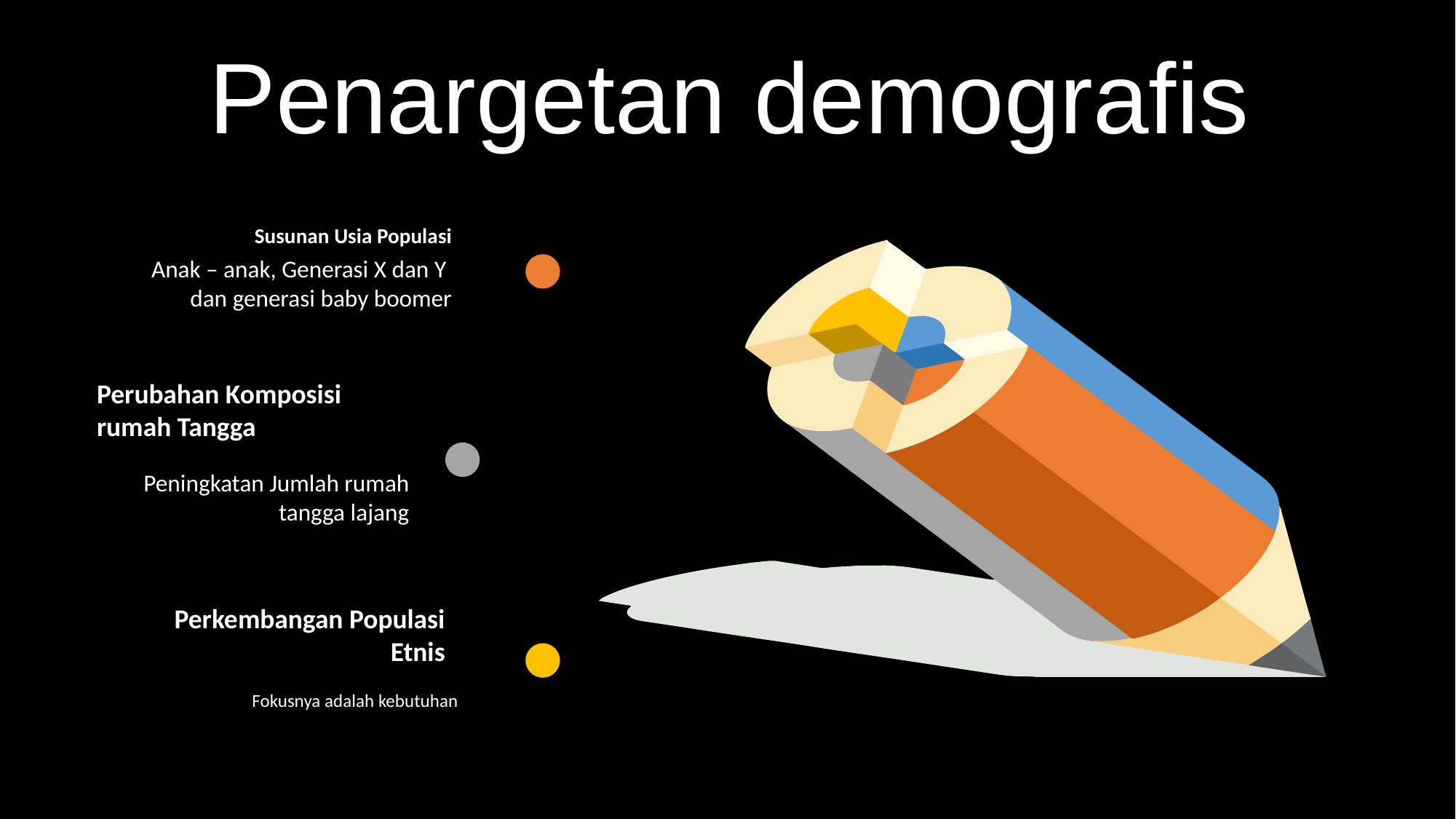

Penargetan demografis

Susunan Usia Populasi
Anak – anak, Generasi X dan Y  dan generasi baby boomer

Perubahan Komposisi rumah Tangga
Peningkatan Jumlah rumah tangga lajang
Perkembangan Populasi Etnis
Fokusnya adalah kebutuhan